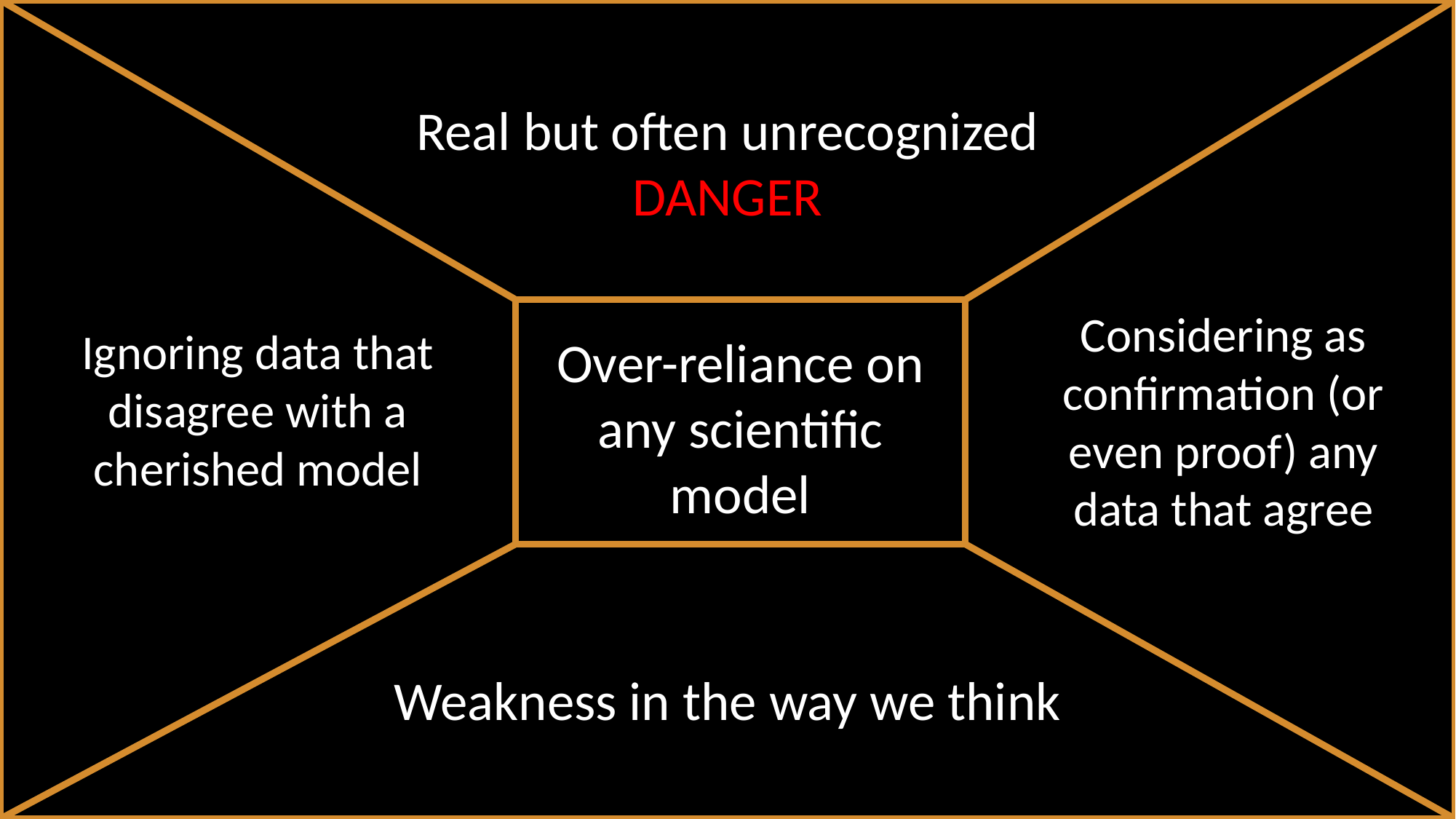

Real but often unrecognized DANGER
Considering as confirmation (or even proof) any data that agree

Ignoring data that disagree with a cherished model
Over-reliance on any scientific model
Weakness in the way we think